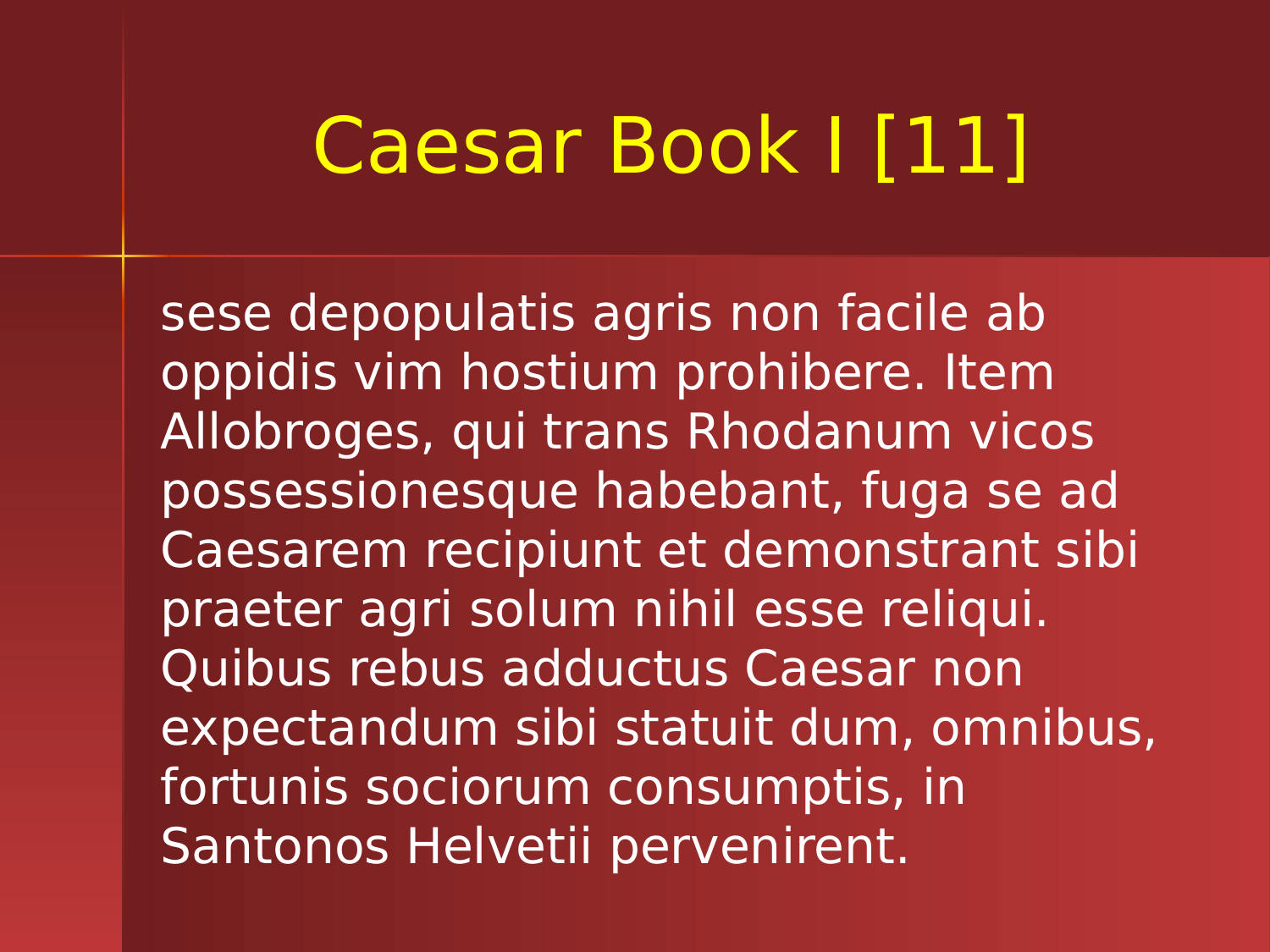

# Caesar Book I [11]
sese depopulatis agris non facile ab oppidis vim hostium prohibere. Item Allobroges, qui trans Rhodanum vicos possessionesque habebant, fuga se ad Caesarem recipiunt et demonstrant sibi praeter agri solum nihil esse reliqui. Quibus rebus adductus Caesar non expectandum sibi statuit dum, omnibus, fortunis sociorum consumptis, in Santonos Helvetii pervenirent.